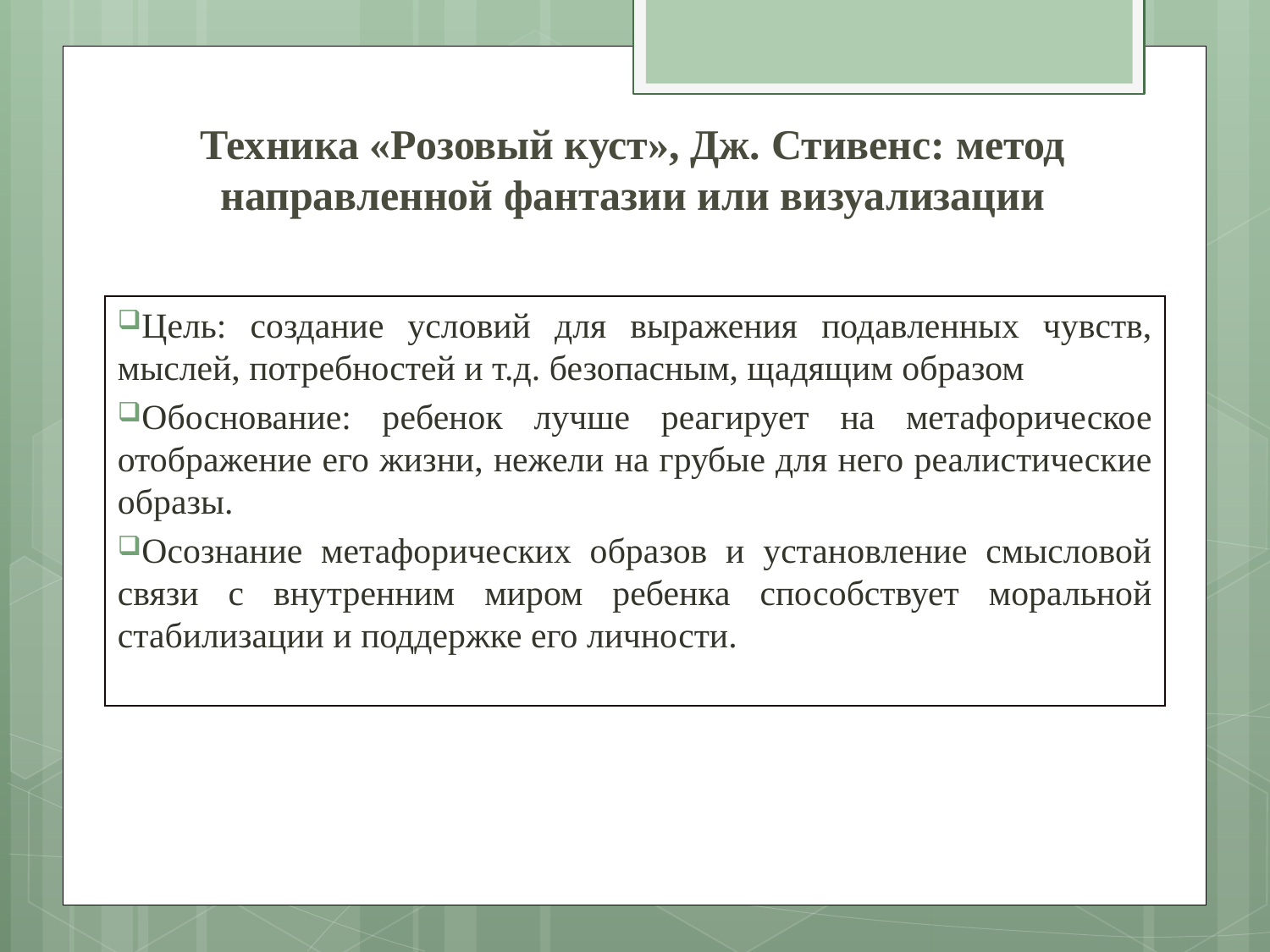

# Техника «Розовый куст», Дж. Стивенс: метод направленной фантазии или визуализации
Цель: создание условий для выражения подавленных чувств, мыслей, потребностей и т.д. безопасным, щадящим образом
Обоснование: ребенок лучше реагирует на метафорическое отображение его жизни, нежели на грубые для него реалистические образы.
Осознание метафорических образов и установление смысловой связи с внутренним миром ребенка способствует моральной стабилизации и поддержке его личности.